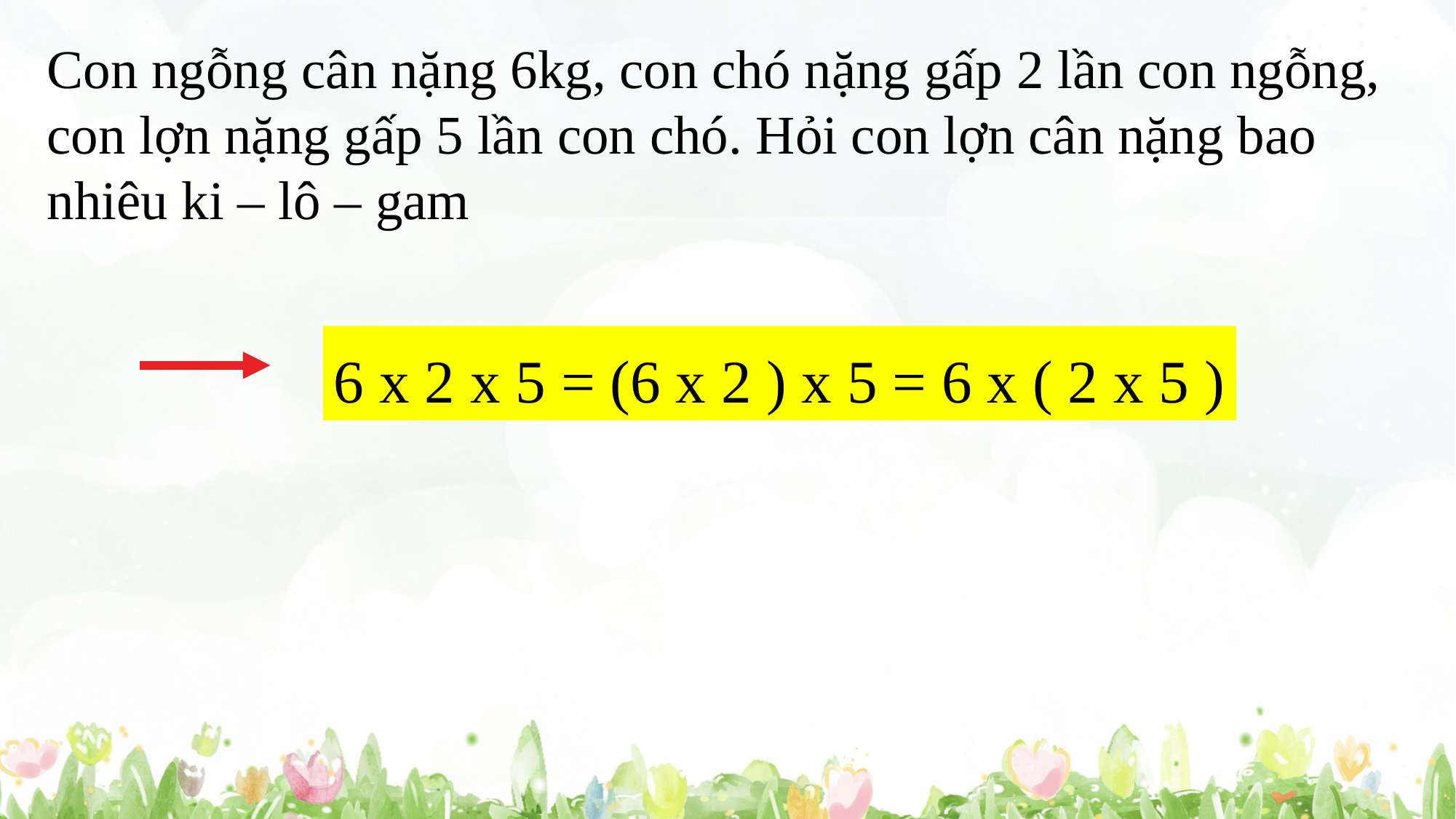

Con ngỗng cân nặng 6kg, con chó nặng gấp 2 lần con ngỗng, con lợn nặng gấp 5 lần con chó. Hỏi con lợn cân nặng bao nhiêu ki – lô – gam
6 x 2 x 5 = (6 x 2 ) x 5 = 6 x ( 2 x 5 )